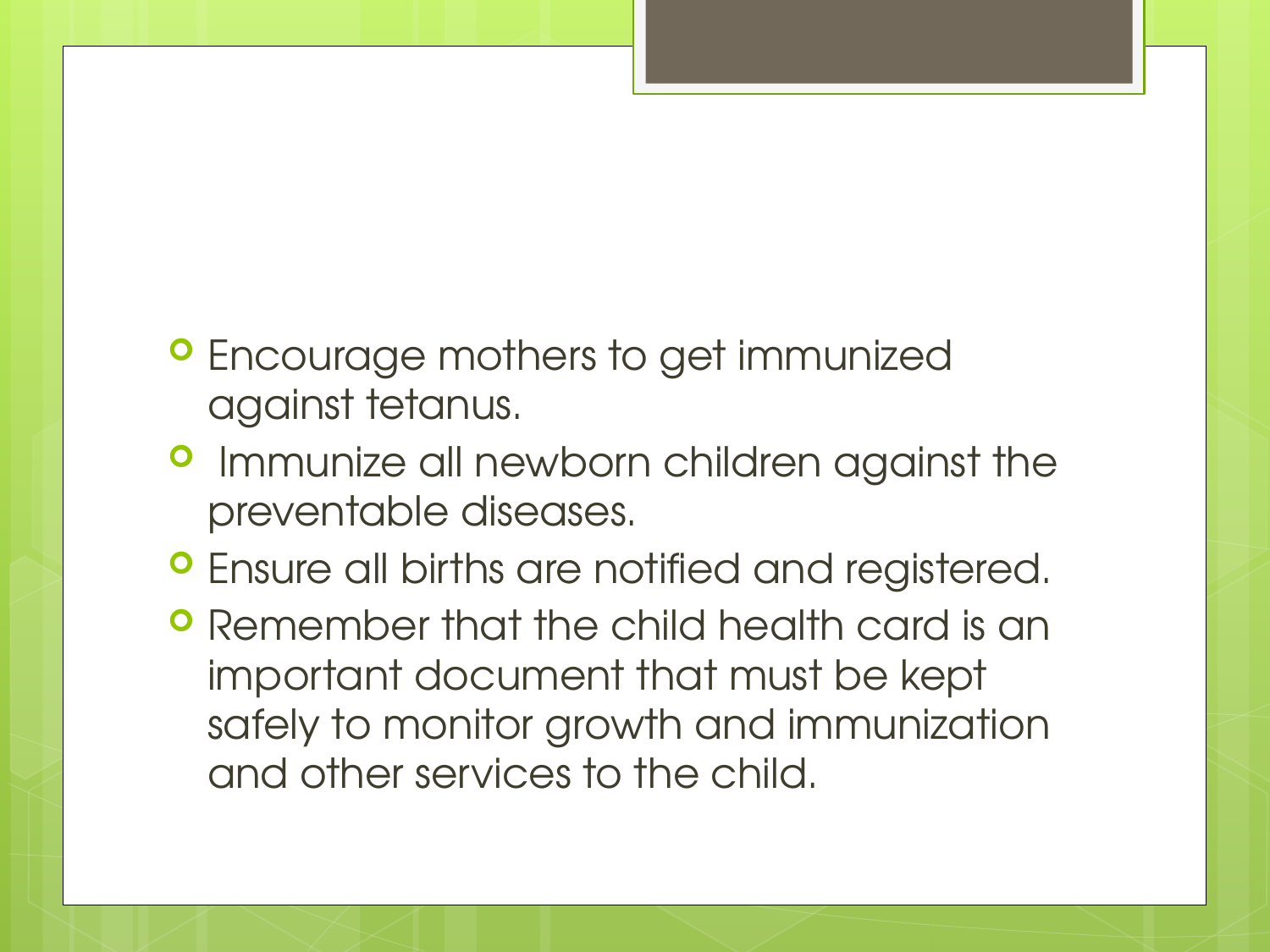

#
Encourage mothers to get immunized against tetanus.
 Immunize all newborn children against the preventable diseases.
Ensure all births are notified and registered.
Remember that the child health card is an important document that must be kept safely to monitor growth and immunization and other services to the child.